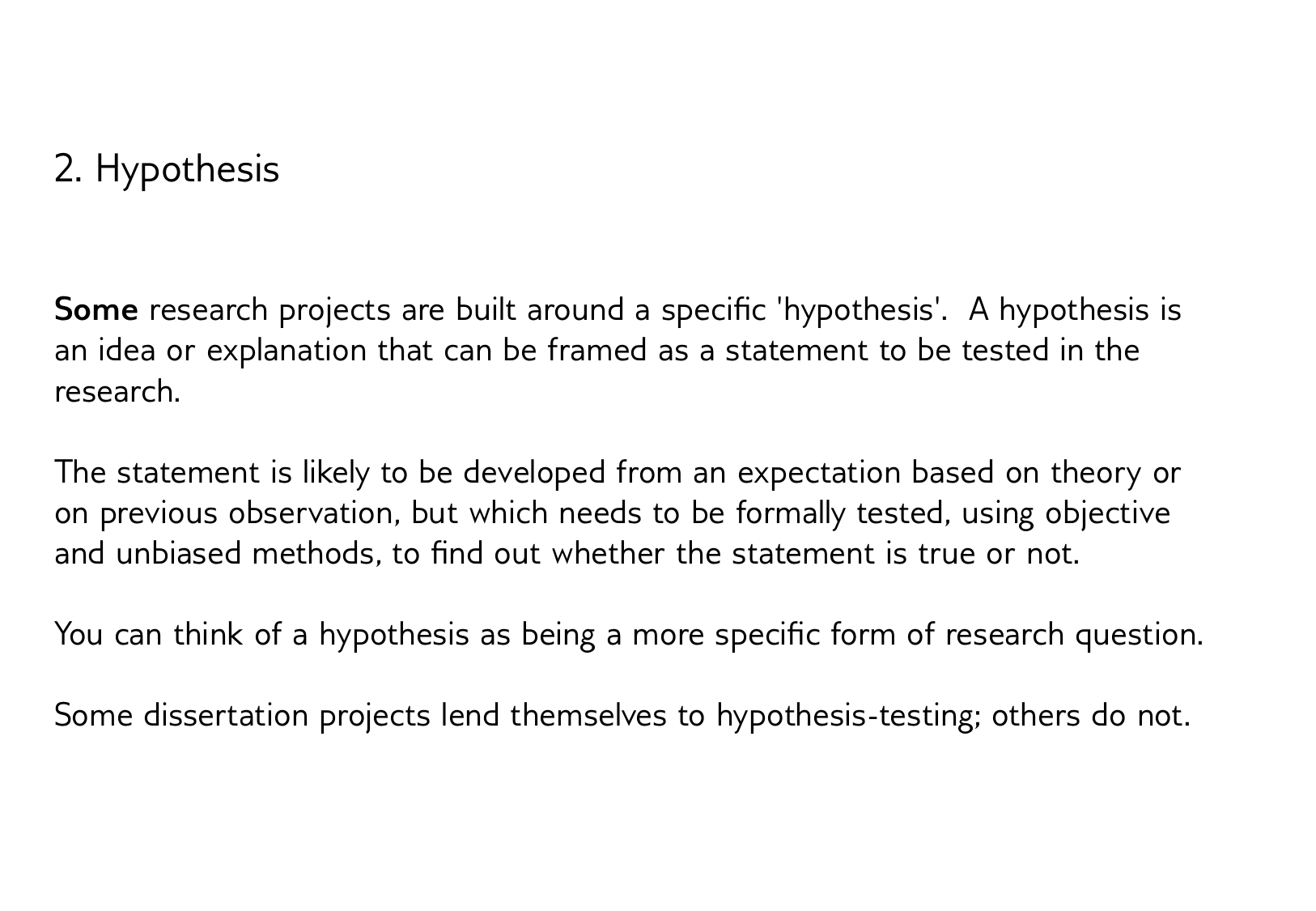

2. Hypothesis

Some research projects are built around a specific 'hypothesis'.  A hypothesis is an idea or explanation that can be framed as a statement to be tested in the research.

The statement is likely to be developed from an expectation based on theory or on previous observation, but which needs to be formally tested, using objective and unbiased methods, to find out whether the statement is true or not.

You can think of a hypothesis as being a more specific form of research question.

Some dissertation projects lend themselves to hypothesis-testing; others do not.